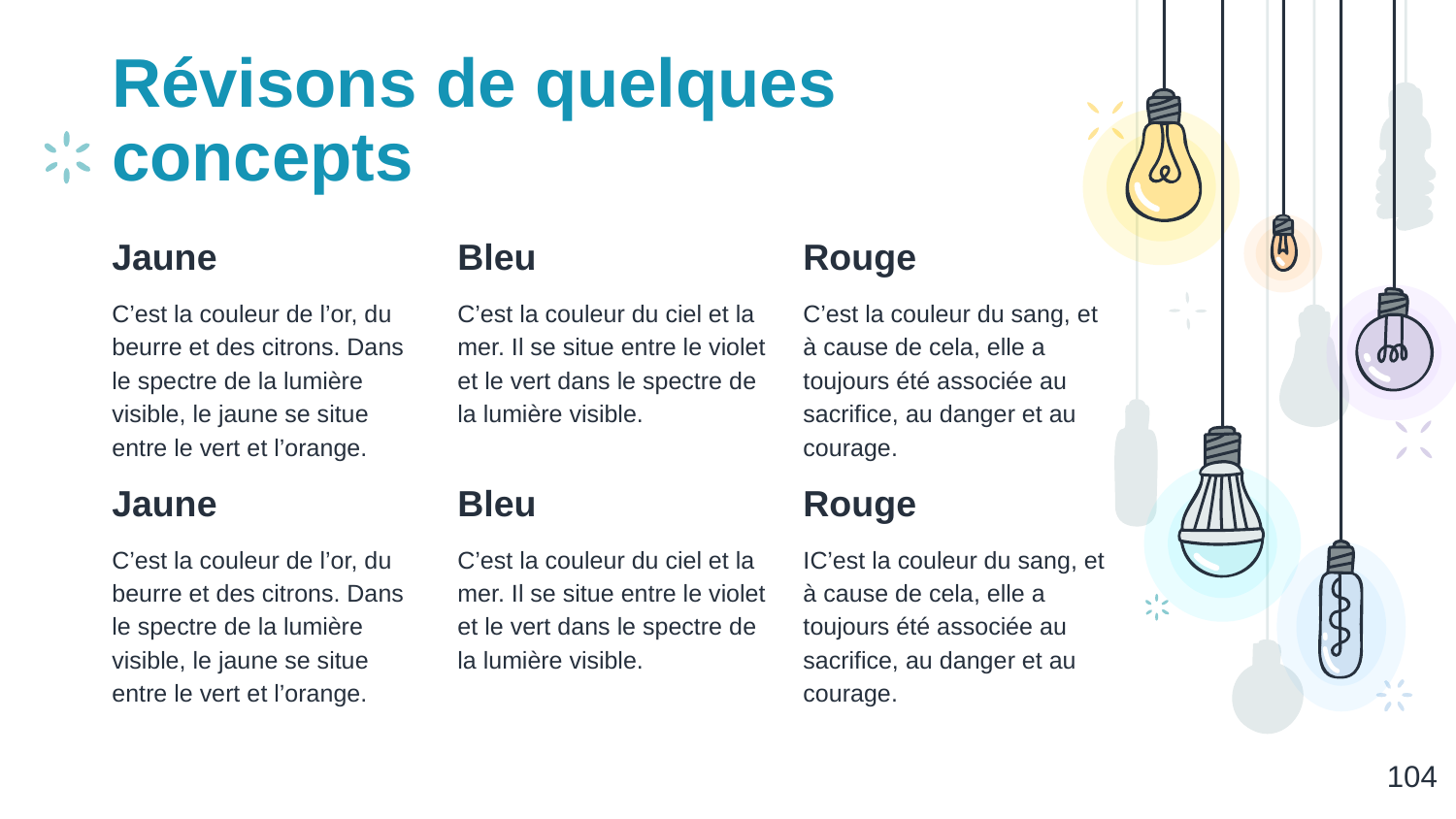

# Révisons de quelques concepts
Jaune
C’est la couleur de l’or, du beurre et des citrons. Dans le spectre de la lumière visible, le jaune se situe entre le vert et l’orange.
Bleu
C’est la couleur du ciel et la mer. Il se situe entre le violet et le vert dans le spectre de la lumière visible.
Rouge
C’est la couleur du sang, et à cause de cela, elle a toujours été associée au sacrifice, au danger et au courage.

Jaune
C’est la couleur de l’or, du beurre et des citrons. Dans le spectre de la lumière visible, le jaune se situe entre le vert et l’orange.
Bleu
C’est la couleur du ciel et la mer. Il se situe entre le violet et le vert dans le spectre de la lumière visible.
Rouge
IC’est la couleur du sang, et à cause de cela, elle a toujours été associée au sacrifice, au danger et au courage.

104